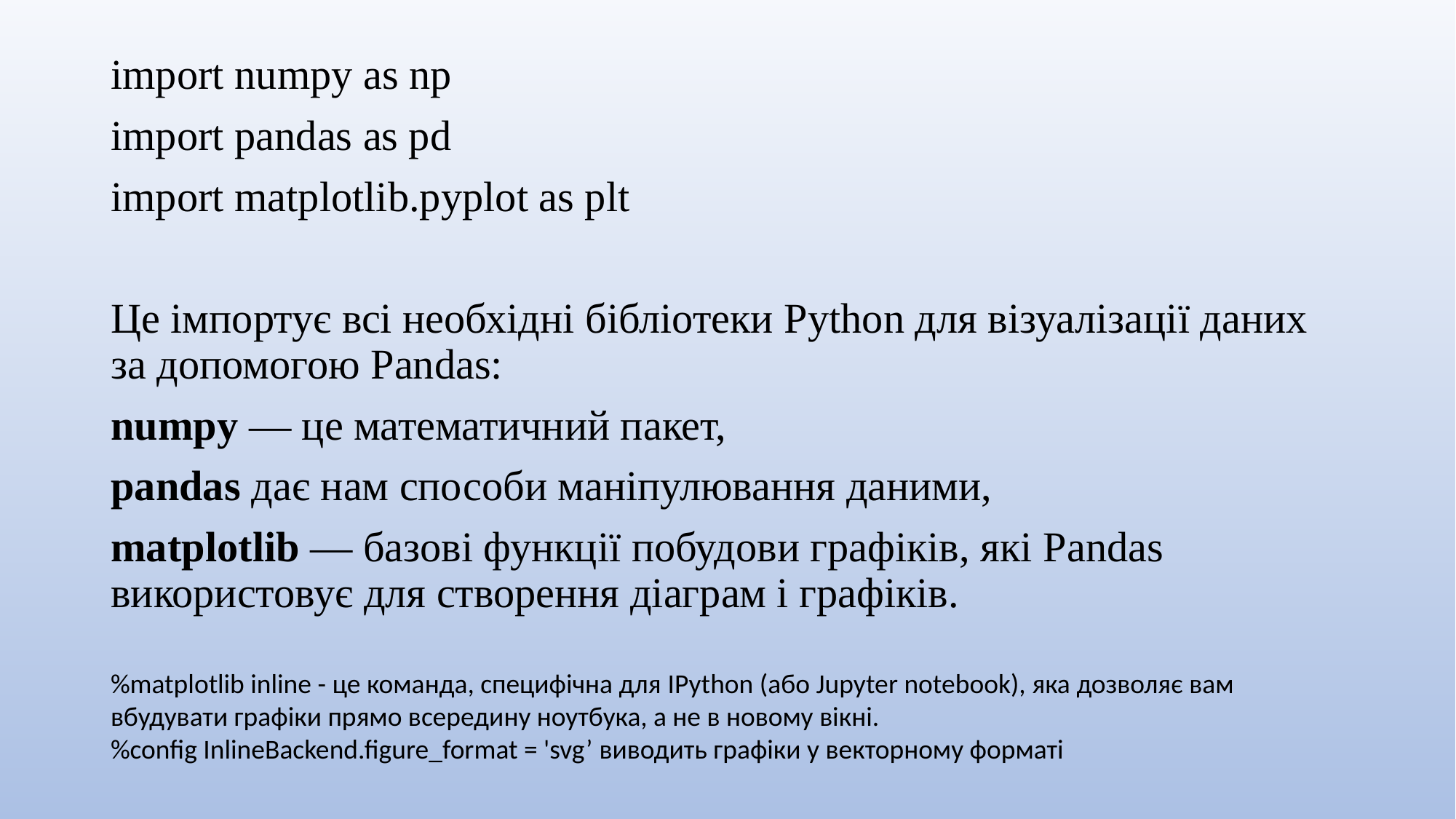

import numpy as np
import pandas as pd
import matplotlib.pyplot as plt

Це імпортує всі необхідні бібліотеки Python для візуалізації даних за допомогою Pandas:
numpy — це математичний пакет,
pandas дає нам способи маніпулювання даними,
matplotlib — базові функції побудови графіків, які Pandas використовує для створення діаграм і графіків.
%matplotlib inline - це команда, специфічна для IPython (або Jupyter notebook), яка дозволяє вам вбудувати графіки прямо всередину ноутбука, а не в новому вікні.
%config InlineBackend.figure_format = 'svg’ виводить графіки у векторному форматі